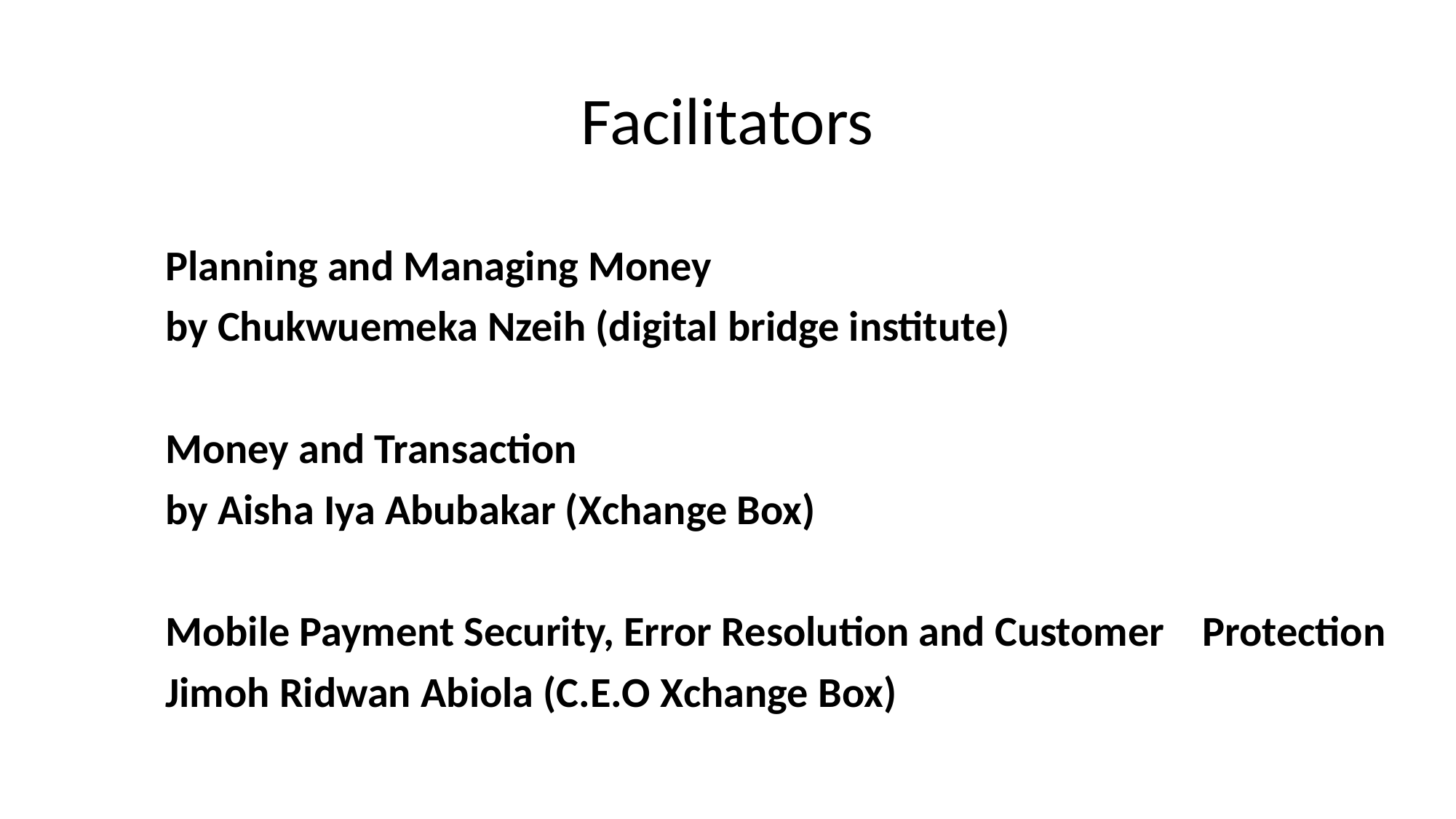

# Facilitators

Planning and Managing Money
by Chukwuemeka Nzeih (digital bridge institute)

Money and Transaction
by Aisha Iya Abubakar (Xchange Box)

Mobile Payment Security, Error Resolution and Customer 	Protection
Jimoh Ridwan Abiola (C.E.O Xchange Box)